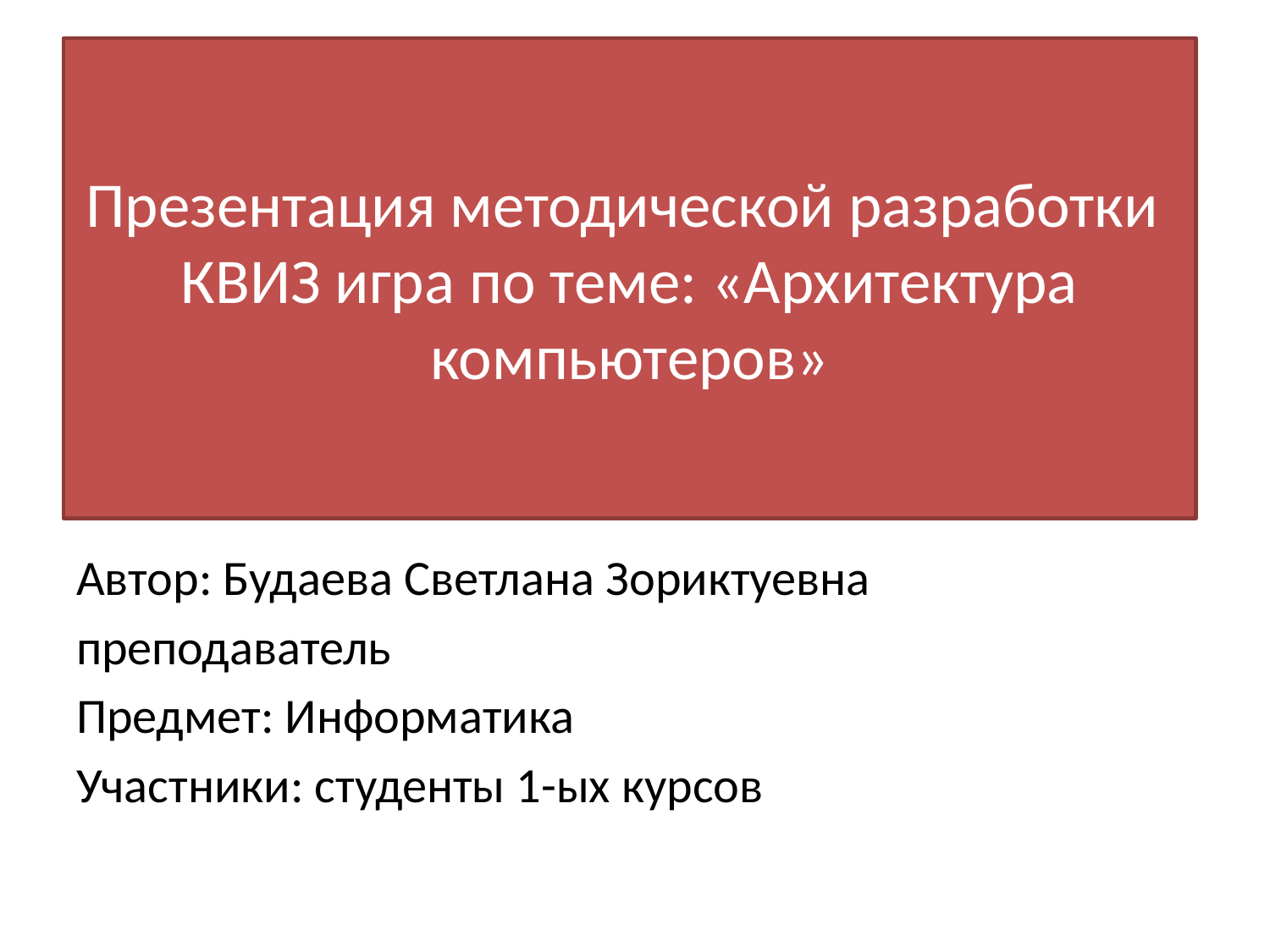

# Презентация методической разработки  КВИЗ игра по теме: «Архитектура компьютеров»
Автор: Будаева Светлана Зориктуевна
преподаватель
Предмет: Информатика
Участники: студенты 1-ых курсов